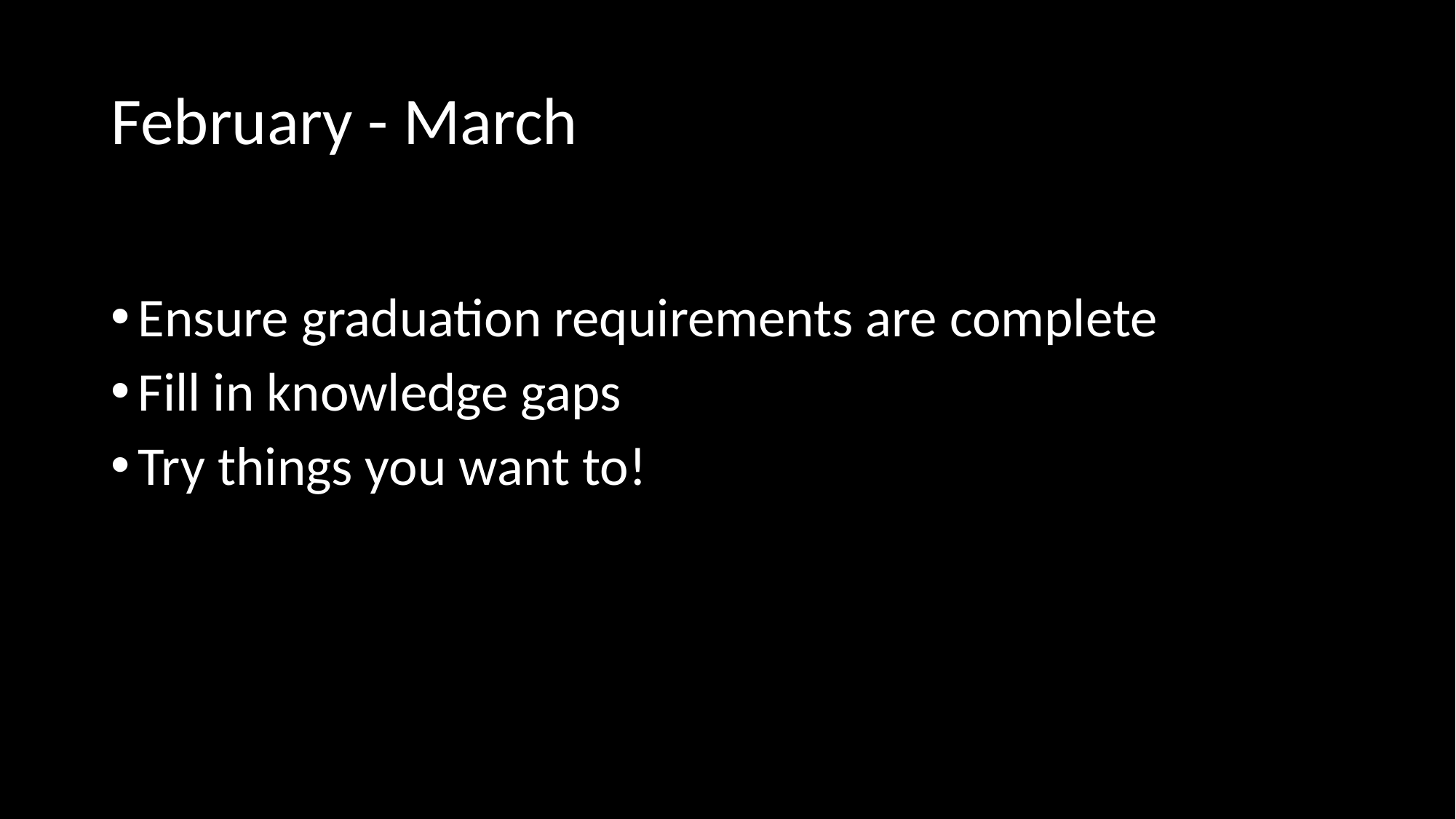

# February - March

Ensure graduation requirements are complete
Fill in knowledge gaps
Try things you want to!